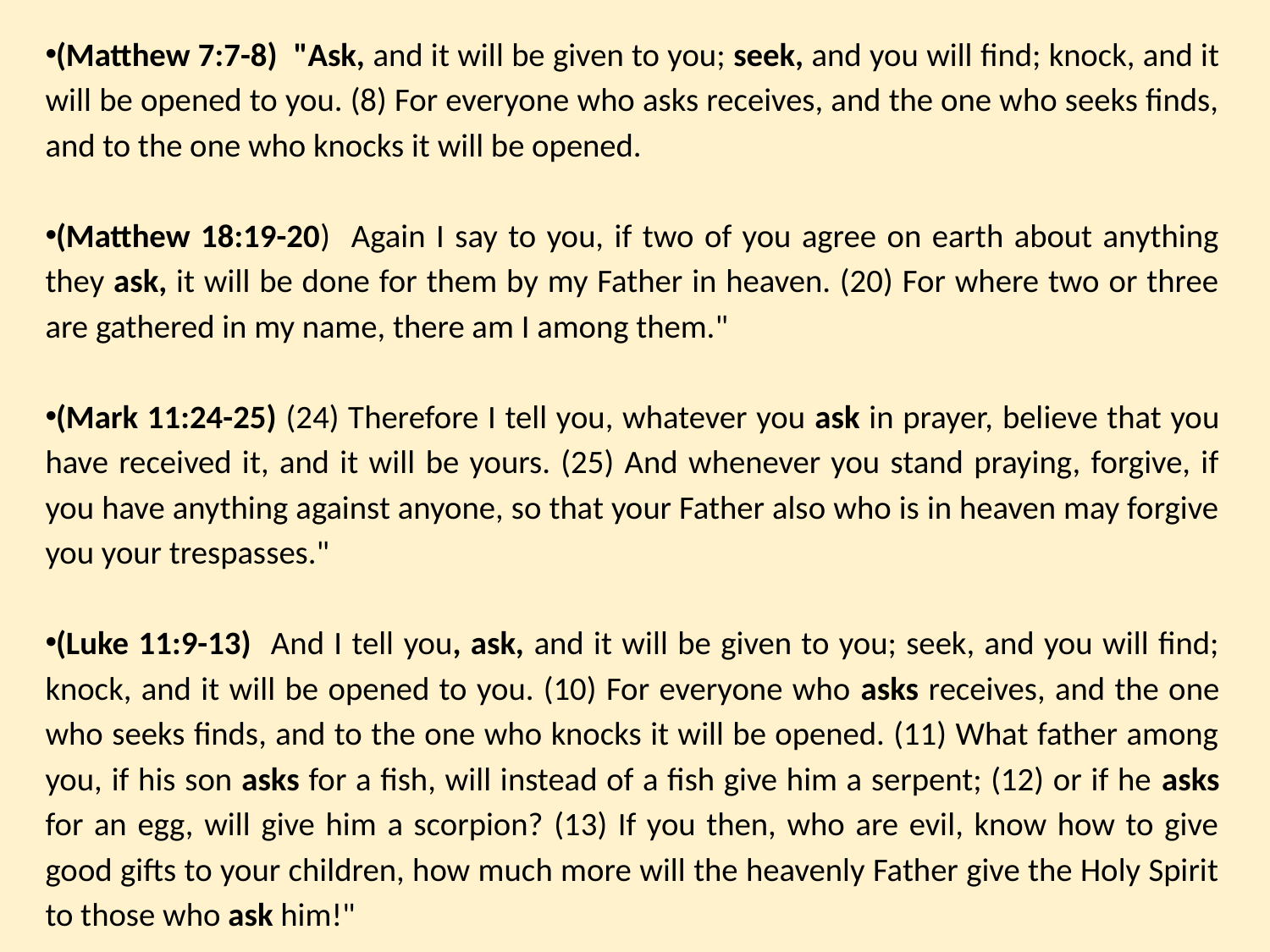

(Matthew 7:7-8)  "Ask, and it will be given to you; seek, and you will find; knock, and it will be opened to you. (8) For everyone who asks receives, and the one who seeks finds, and to the one who knocks it will be opened.

(Matthew 18:19-20)  Again I say to you, if two of you agree on earth about anything they ask, it will be done for them by my Father in heaven. (20) For where two or three are gathered in my name, there am I among them."

(Mark 11:24-25) (24) Therefore I tell you, whatever you ask in prayer, believe that you have received it, and it will be yours. (25) And whenever you stand praying, forgive, if you have anything against anyone, so that your Father also who is in heaven may forgive you your trespasses."

(Luke 11:9-13)  And I tell you, ask, and it will be given to you; seek, and you will find; knock, and it will be opened to you. (10) For everyone who asks receives, and the one who seeks finds, and to the one who knocks it will be opened. (11) What father among you, if his son asks for a fish, will instead of a fish give him a serpent; (12) or if he asks for an egg, will give him a scorpion? (13) If you then, who are evil, know how to give good gifts to your children, how much more will the heavenly Father give the Holy Spirit to those who ask him!"